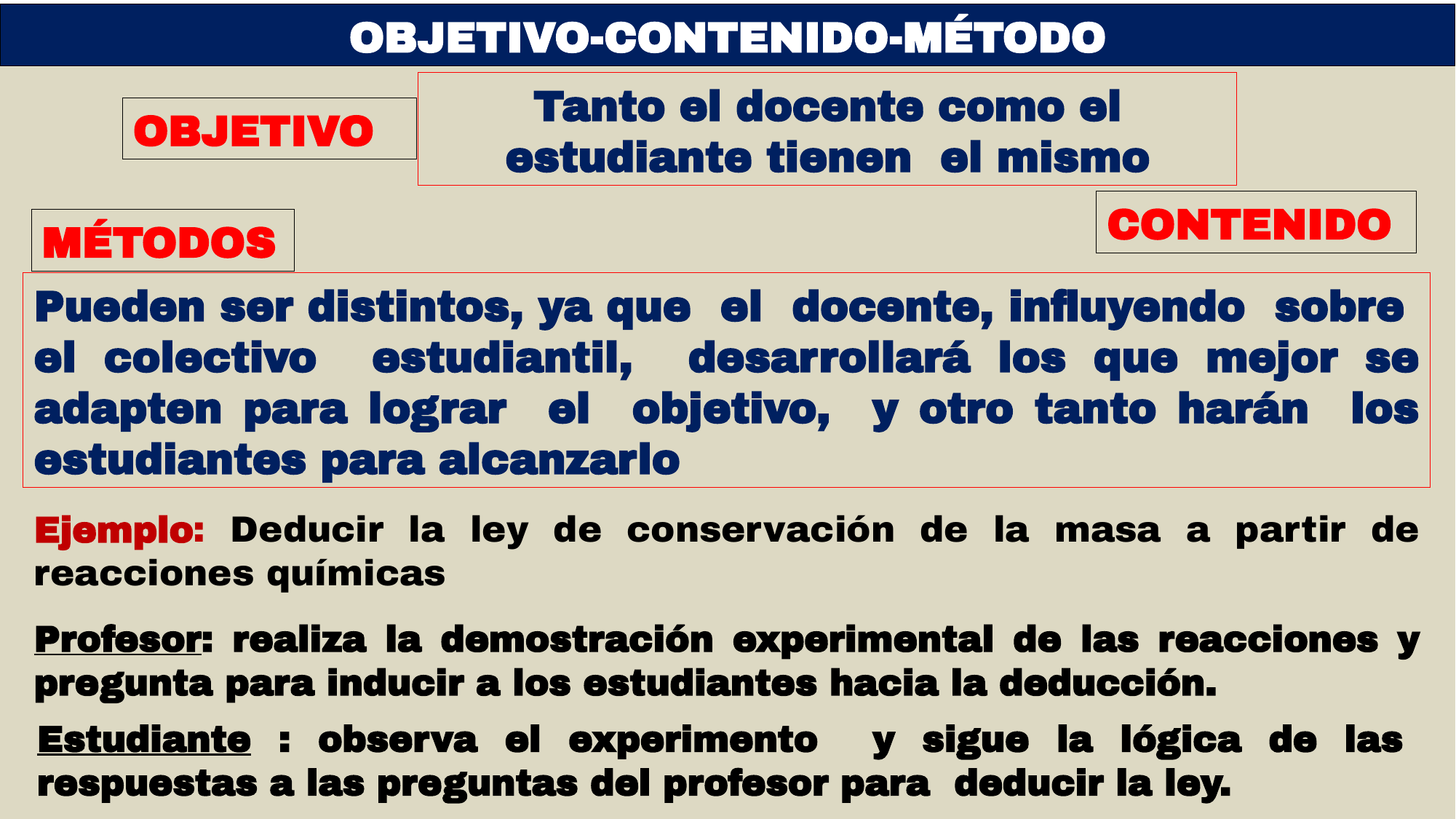

OBJETIVO-CONTENIDO-MÉTODO

Tanto el docente como el estudiante tienen  el mismo
OBJETIVO
CONTENIDO
MÉTODOS
Pueden ser distintos, ya que  el  docente, influyendo  sobre  el colectivo  estudiantil,  desarrollará los que mejor se adapten para lograr  el  objetivo,  y otro tanto harán  los estudiantes para alcanzarlo
Ejemplo: Deducir la ley de conservación de la masa a partir de reacciones químicas
Profesor: realiza la demostración experimental de las reacciones y pregunta para inducir a los estudiantes hacia la deducción.
Estudiante : observa el experimento  y sigue la lógica de las respuestas a las preguntas del profesor para  deducir la ley.